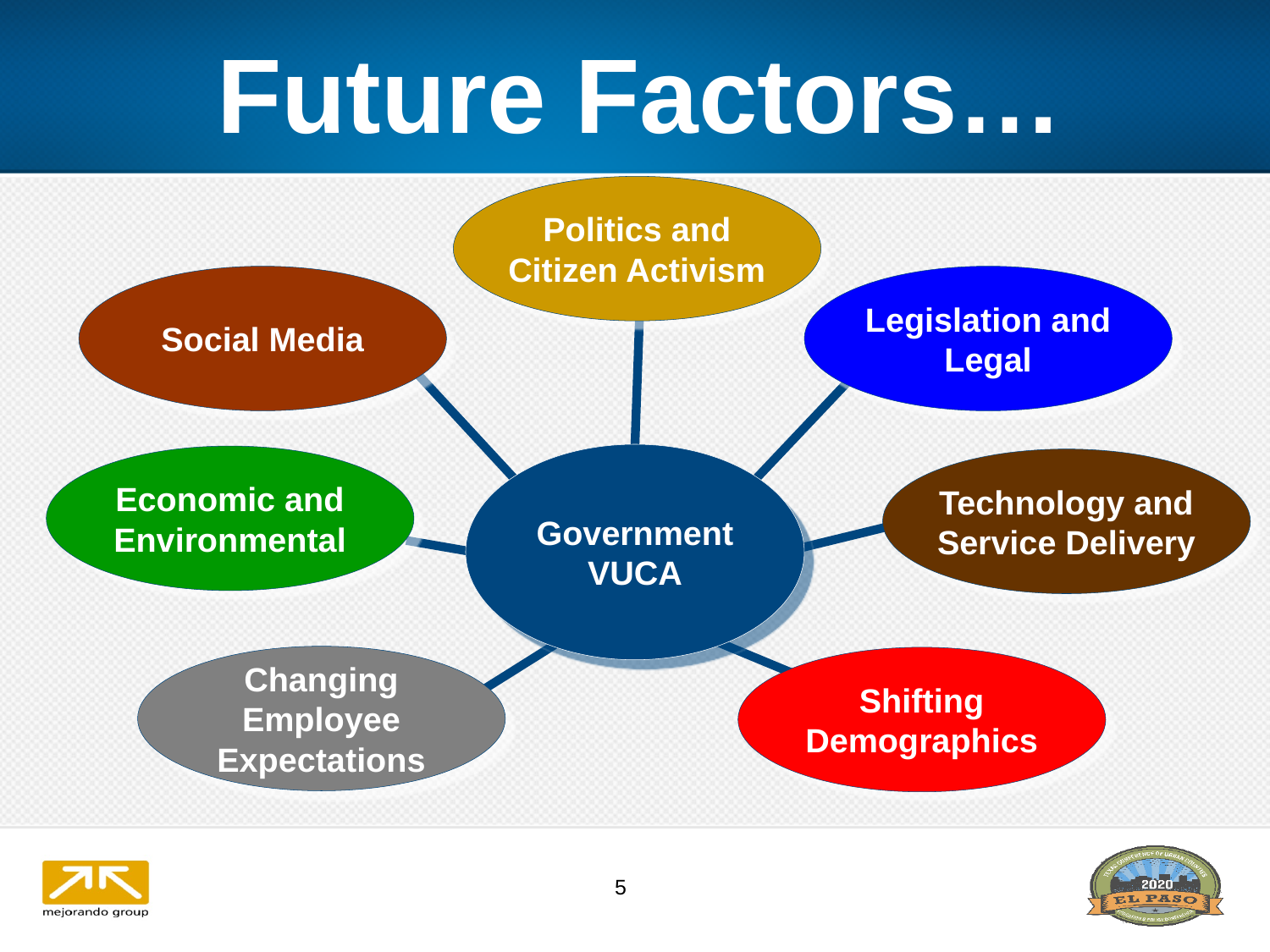

Future Factors…
Politics and Citizen Activism

Social Media

Legislation and Legal

Government
VUCA

Economic and Environmental

Technology and Service Delivery

Changing Employee Expectations
Shifting Demographics
5